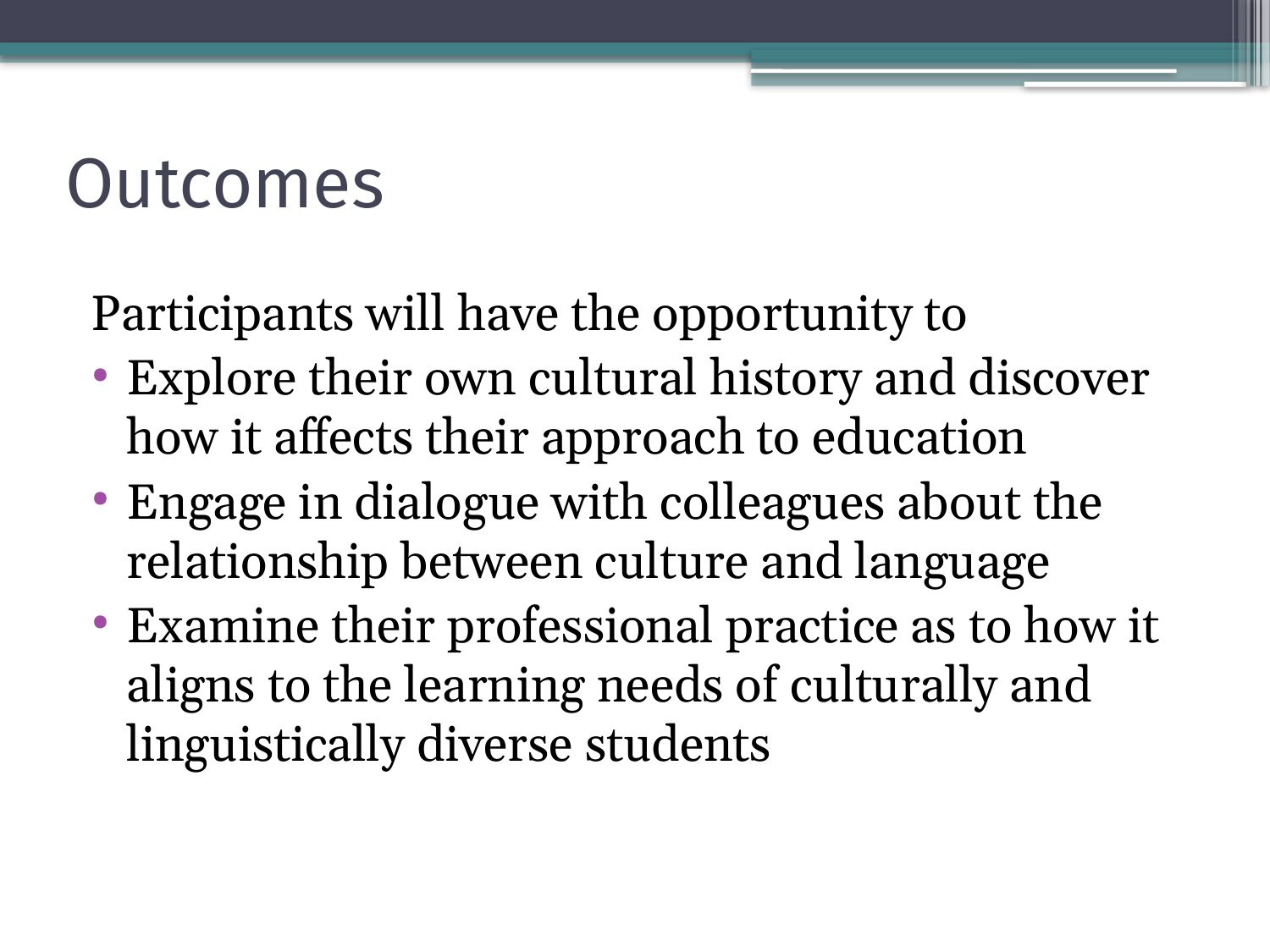

# Outcomes
Participants will have the opportunity to
Explore their own cultural history and discover how it affects their approach to education
Engage in dialogue with colleagues about the relationship between culture and language
Examine their professional practice as to how it aligns to the learning needs of culturally and linguistically diverse students